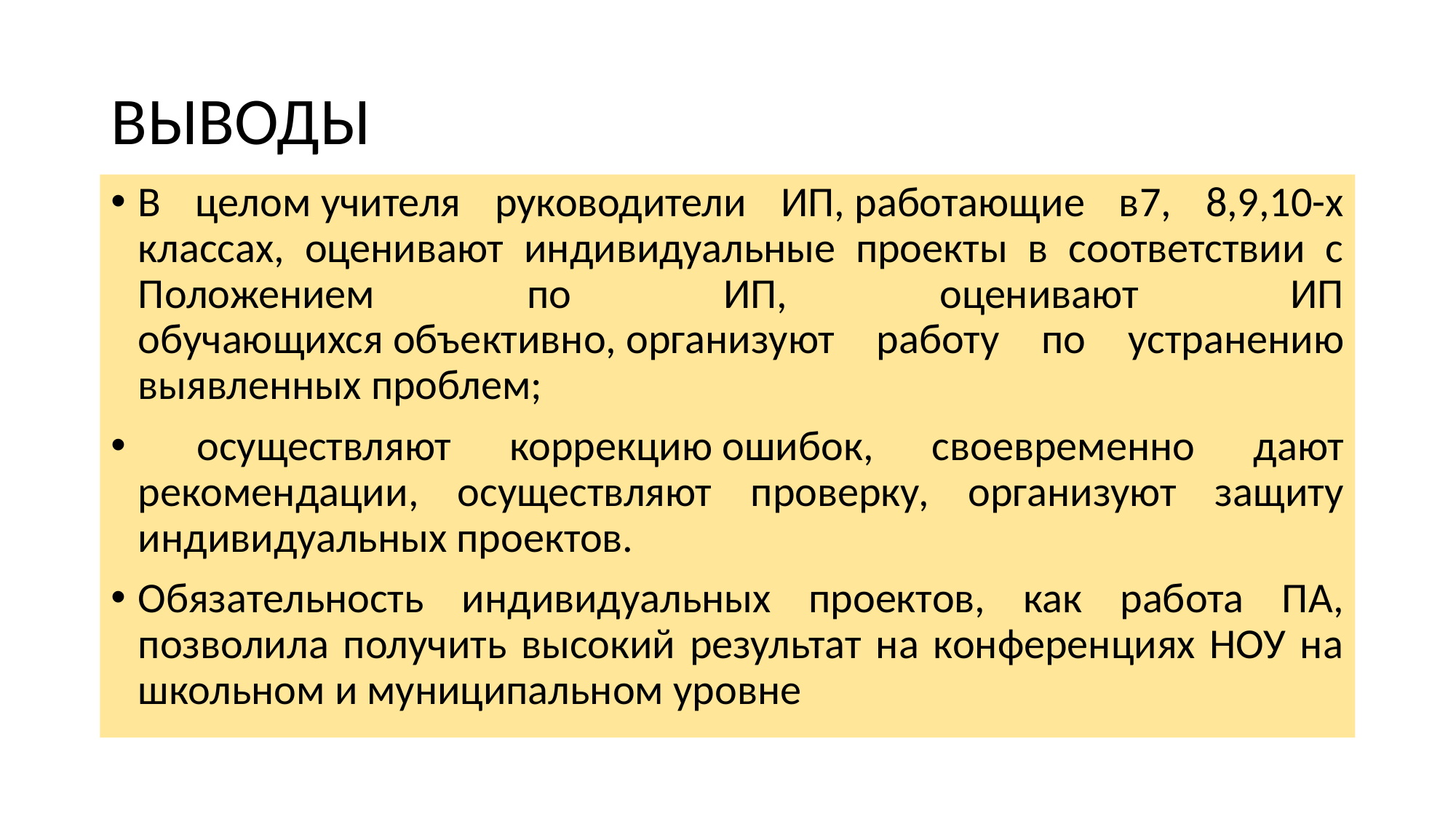

# ВЫВОДЫ
В целом учителя руководители ИП, работающие в7, 8,9,10-х классах, оценивают индивидуальные проекты в соответствии с Положением по ИП, оценивают ИП обучающихся объективно, организуют работу по устранению выявленных проблем;
 осуществляют коррекцию ошибок, своевременно дают рекомендации, осуществляют проверку, организуют защиту индивидуальных проектов.
Обязательность индивидуальных проектов, как работа ПА, позволила получить высокий результат на конференциях НОУ на школьном и муниципальном уровне